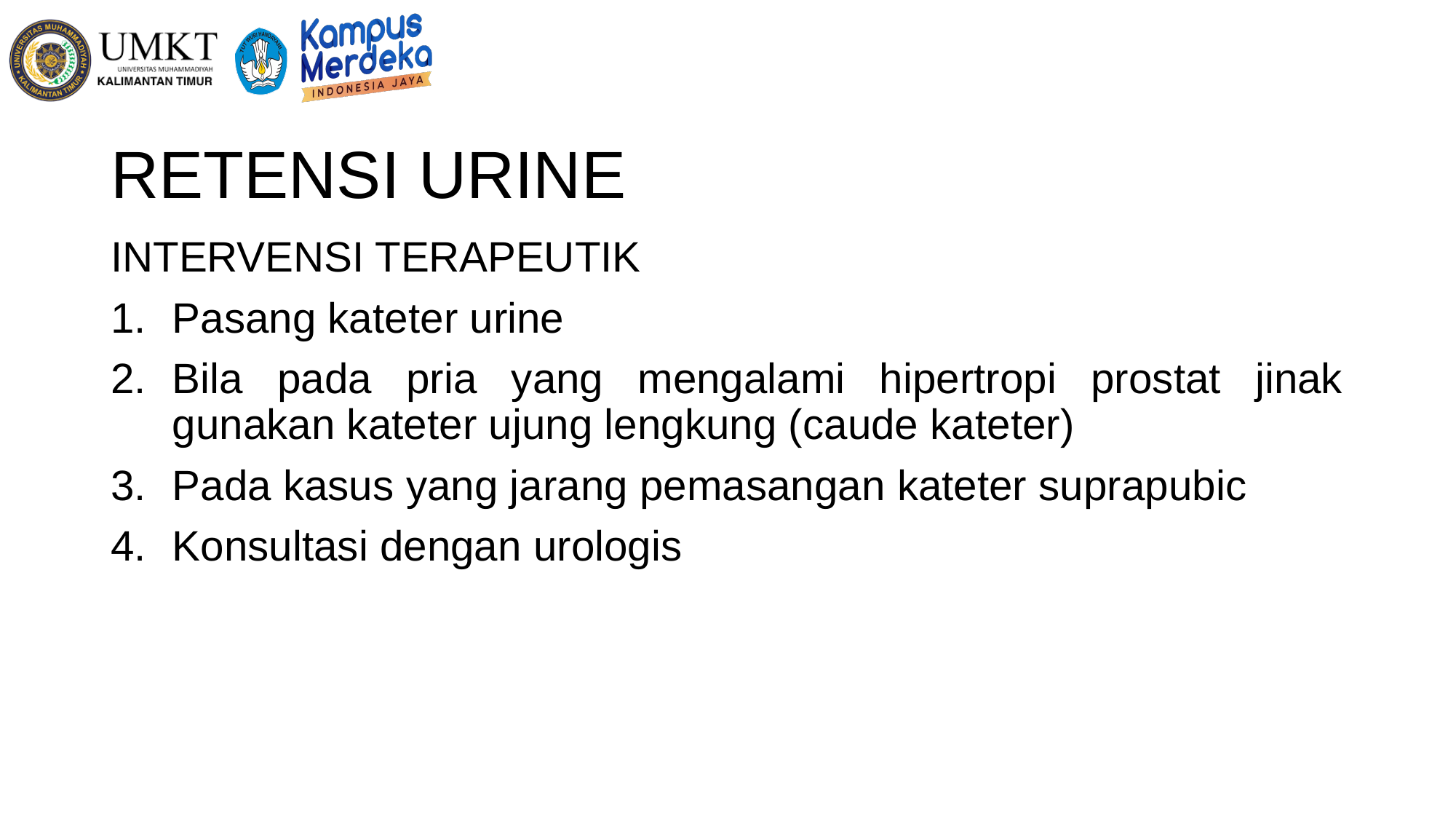

# RETENSI URINE
INTERVENSI TERAPEUTIK
Pasang kateter urine
Bila pada pria yang mengalami hipertropi prostat jinak gunakan kateter ujung lengkung (caude kateter)
Pada kasus yang jarang pemasangan kateter suprapubic
Konsultasi dengan urologis